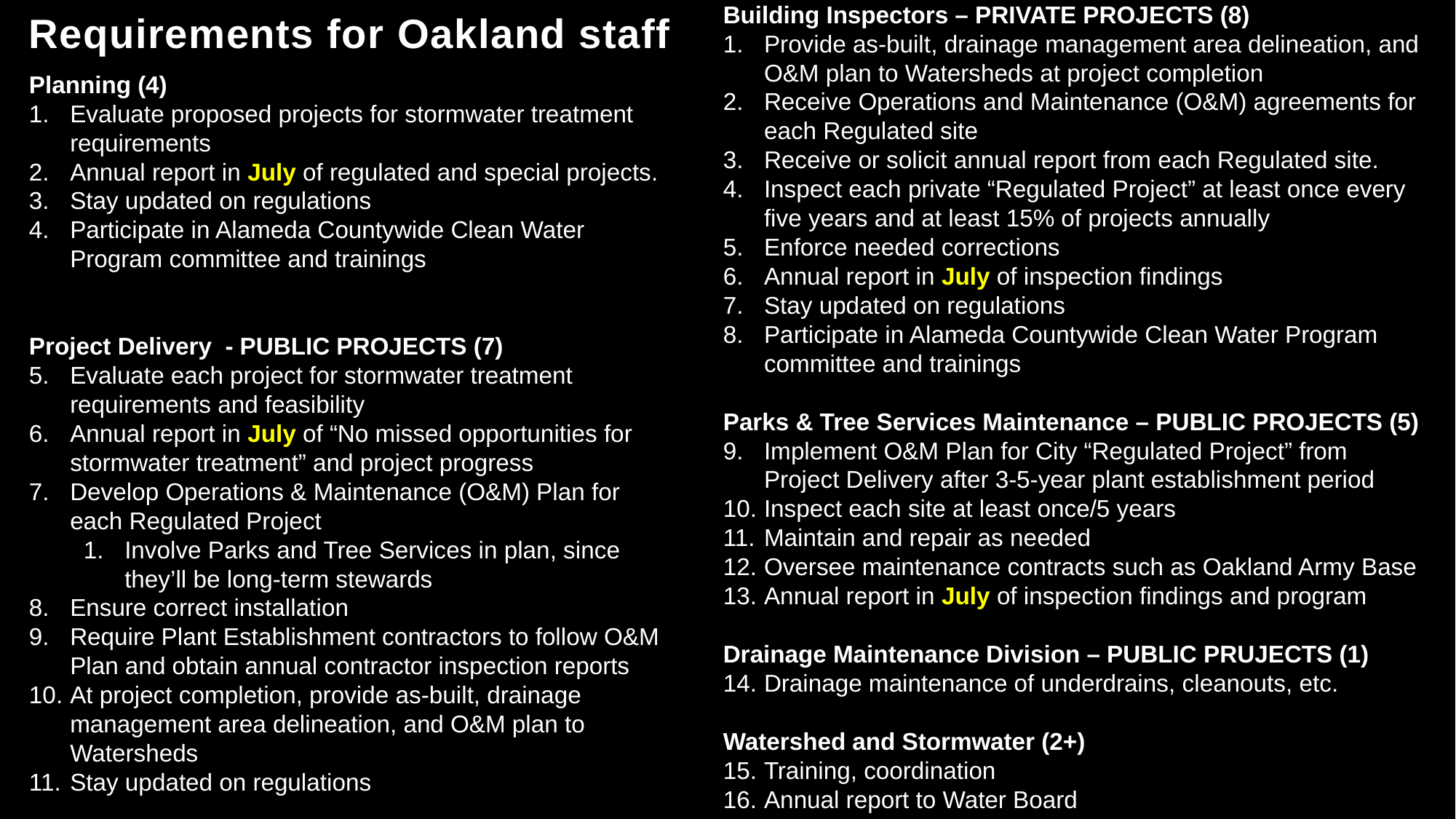

# Requirements for Oakland staff
Building Inspectors – PRIVATE PROJECTS (8)
Provide as-built, drainage management area delineation, and O&M plan to Watersheds at project completion
Receive Operations and Maintenance (O&M) agreements for each Regulated site
Receive or solicit annual report from each Regulated site.
Inspect each private “Regulated Project” at least once every five years and at least 15% of projects annually
Enforce needed corrections
Annual report in July of inspection findings
Stay updated on regulations
Participate in Alameda Countywide Clean Water Program committee and trainings

Parks & Tree Services Maintenance – PUBLIC PROJECTS (5)
Implement O&M Plan for City “Regulated Project” from Project Delivery after 3-5-year plant establishment period
Inspect each site at least once/5 years
Maintain and repair as needed
Oversee maintenance contracts such as Oakland Army Base
Annual report in July of inspection findings and program

Drainage Maintenance Division – PUBLIC PRUJECTS (1)
Drainage maintenance of underdrains, cleanouts, etc.

Watershed and Stormwater (2+)
Training, coordination
Annual report to Water Board
Planning (4)
Evaluate proposed projects for stormwater treatment requirements
Annual report in July of regulated and special projects.
Stay updated on regulations
Participate in Alameda Countywide Clean Water Program committee and trainings

Project Delivery  - PUBLIC PROJECTS (7)
Evaluate each project for stormwater treatment requirements and feasibility
Annual report in July of “No missed opportunities for stormwater treatment” and project progress
Develop Operations & Maintenance (O&M) Plan for each Regulated Project
Involve Parks and Tree Services in plan, since they’ll be long-term stewards
Ensure correct installation
Require Plant Establishment contractors to follow O&M Plan and obtain annual contractor inspection reports
At project completion, provide as-built, drainage management area delineation, and O&M plan to Watersheds
Stay updated on regulations